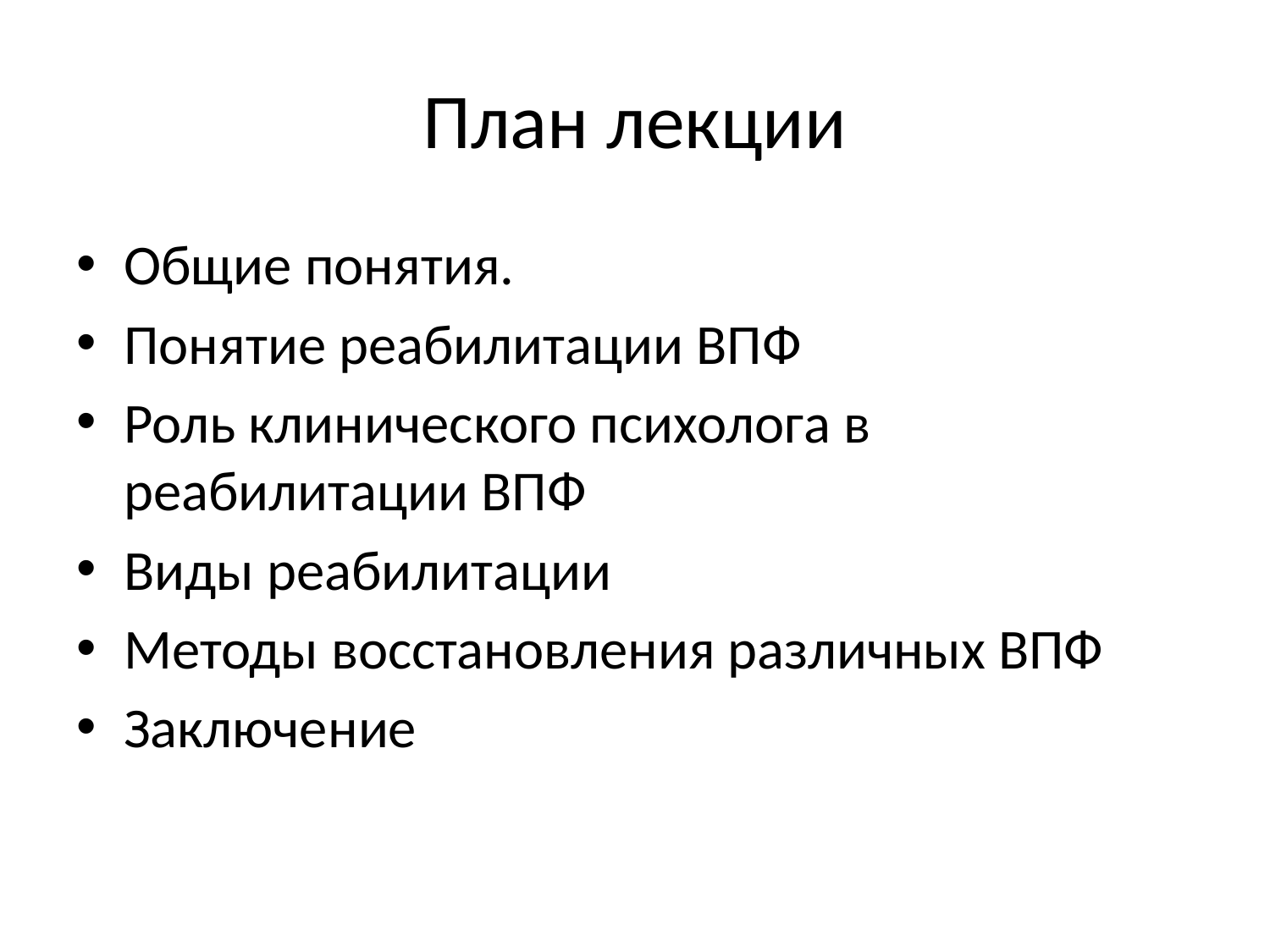

# План лекции
Общие понятия.
Понятие реабилитации ВПФ
Роль клинического психолога в реабилитации ВПФ
Виды реабилитации
Методы восстановления различных ВПФ
Заключение